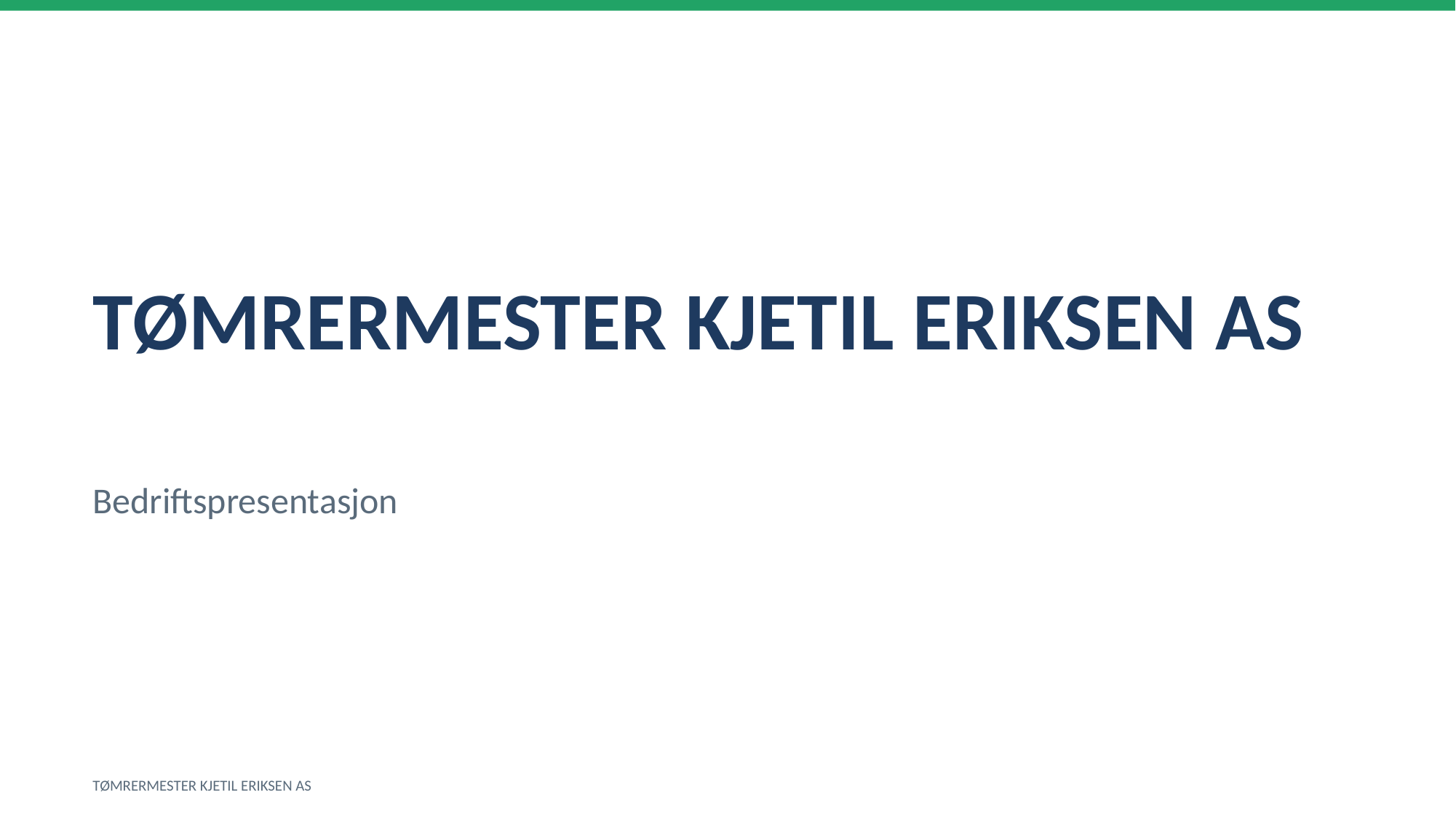

TØMRERMESTER KJETIL ERIKSEN AS
Bedriftspresentasjon
TØMRERMESTER KJETIL ERIKSEN AS